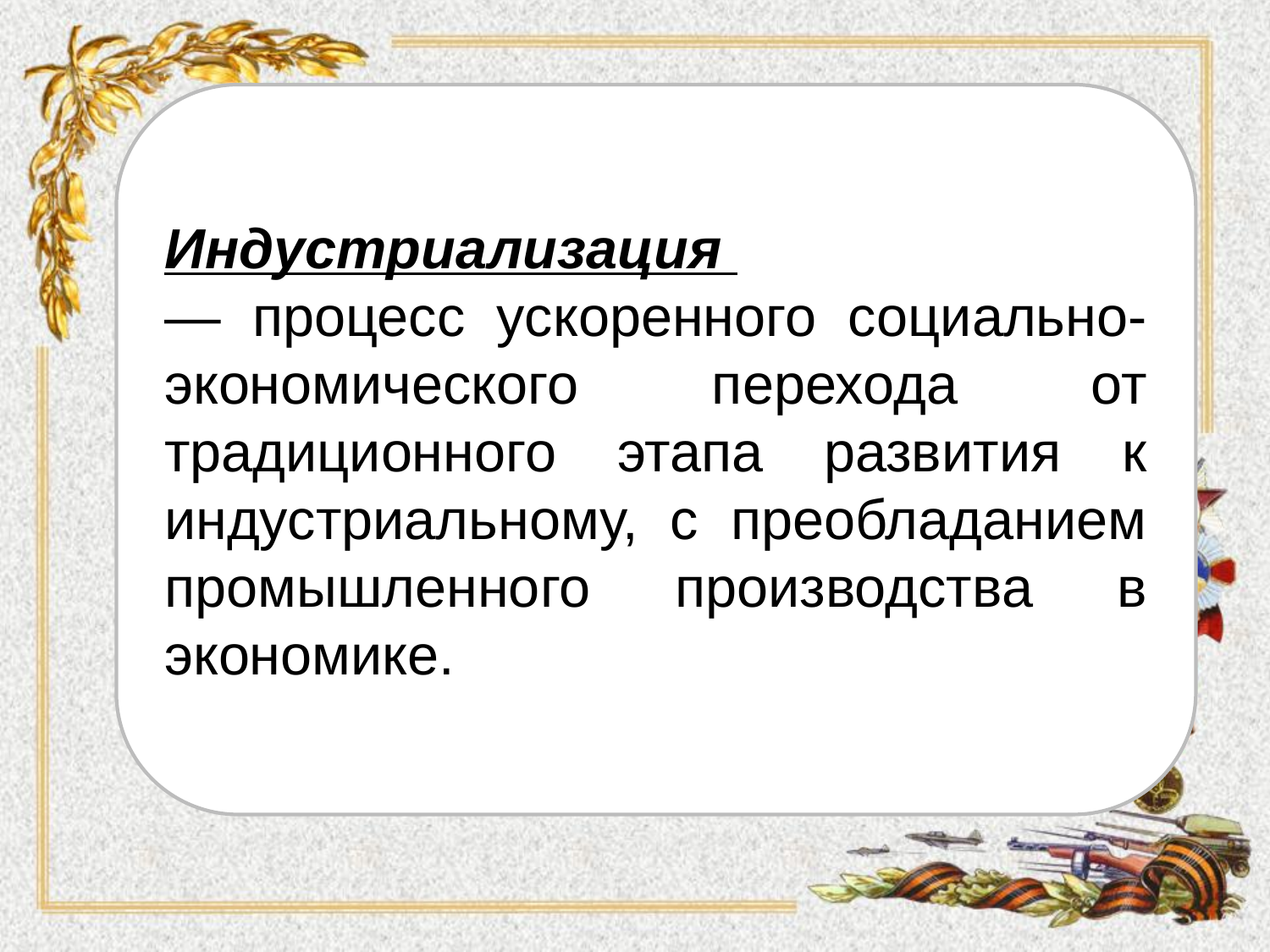

Индустриализация
— процесс ускоренного социально-экономического перехода от традиционного этапа развития к индустриальному, с преобладанием промышленного производства в экономике.